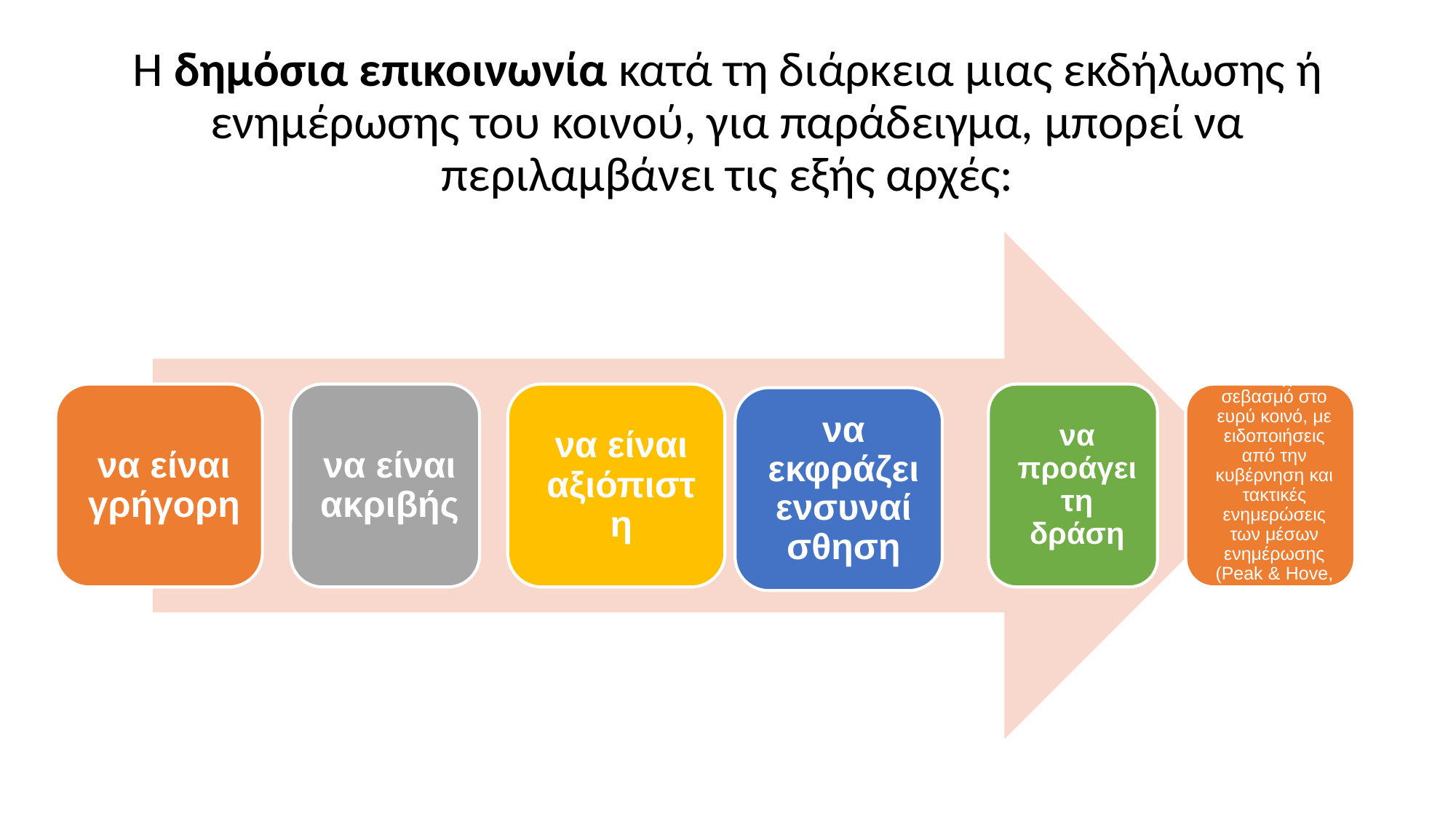

# Η δημόσια επικοινωνία κατά τη διάρκεια μιας εκδήλωσης ή ενημέρωσης του κοινού, για παράδειγμα, μπορεί να περιλαμβάνει τις εξής αρχές:
να είναι γρήγορη
να είναι ακριβής
να είναι αξιόπιστη
να εκφράζει ενσυναίσθηση
να προάγει τη δράση
να δείχνει σεβασμό στο ευρύ κοινό, με ειδοποιήσεις από την κυβέρνηση και τακτικές ενημερώσεις των μέσων ενημέρωσης (Peak & Hove, 2021).